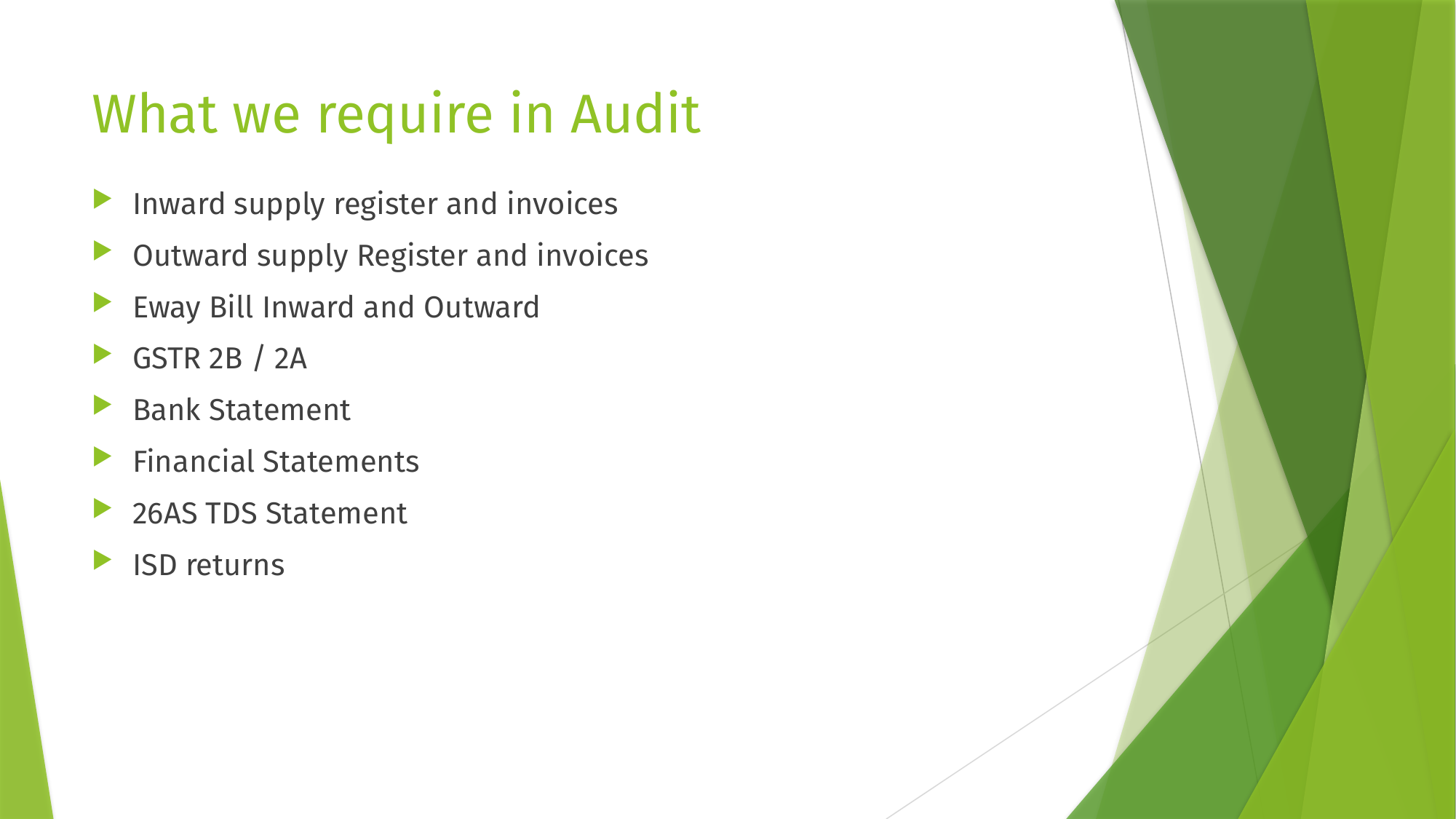

# What we require in Audit
Inward supply register and invoices
Outward supply Register and invoices
Eway Bill Inward and Outward
GSTR 2B / 2A
Bank Statement
Financial Statements
26AS TDS Statement
ISD returns